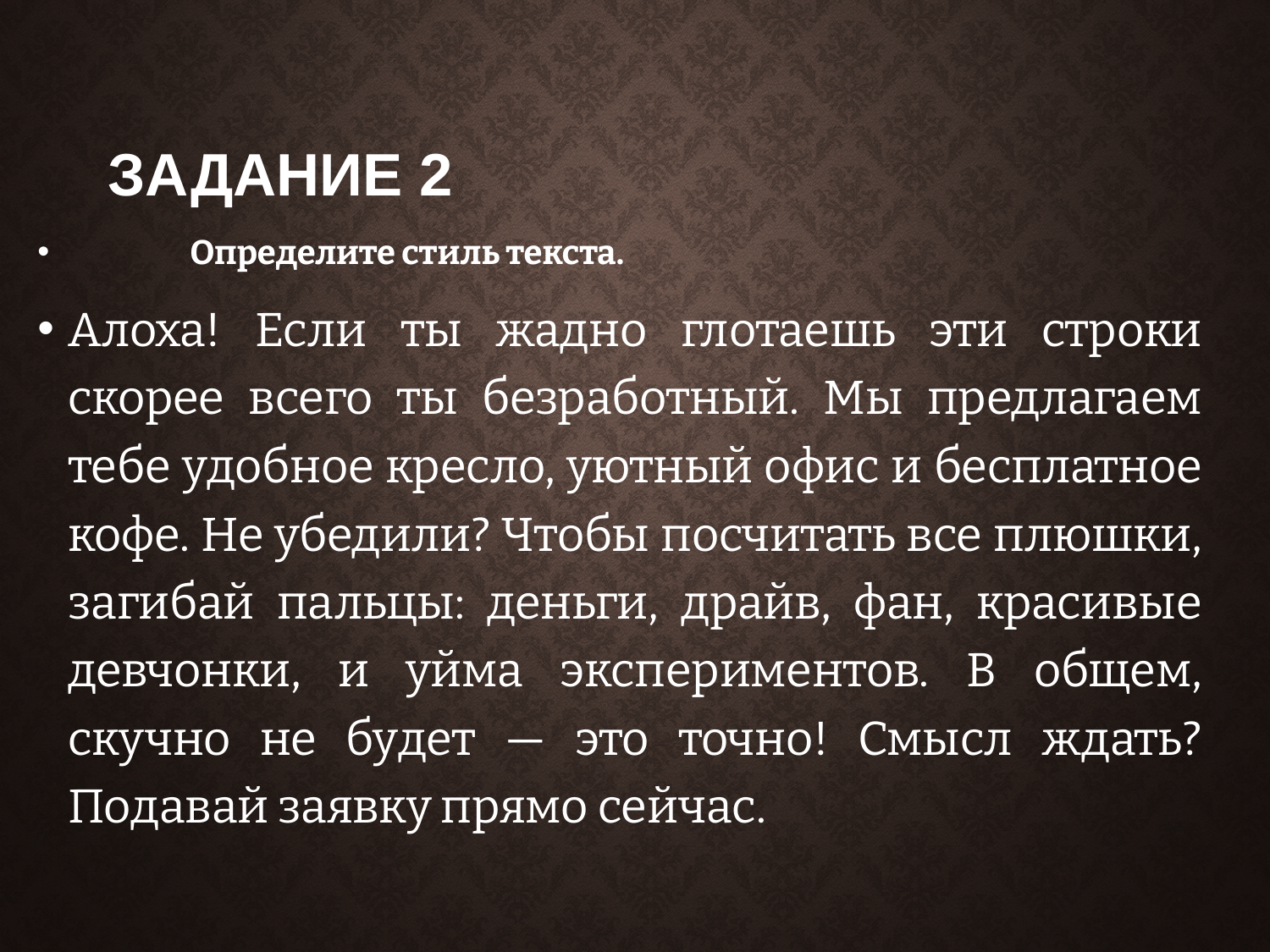

# Задание 2
	Определите стиль текста.
Алоха! Если ты жадно глотаешь эти строки скорее всего ты безработный. Мы предлагаем тебе удобное кресло, уютный офис и бесплатное кофе. Не убедили? Чтобы посчитать все плюшки, загибай пальцы: деньги, драйв, фан, красивые девчонки, и уйма экспериментов. В общем, скучно не будет — это точно! Смысл ждать? Подавай заявку прямо сейчас.